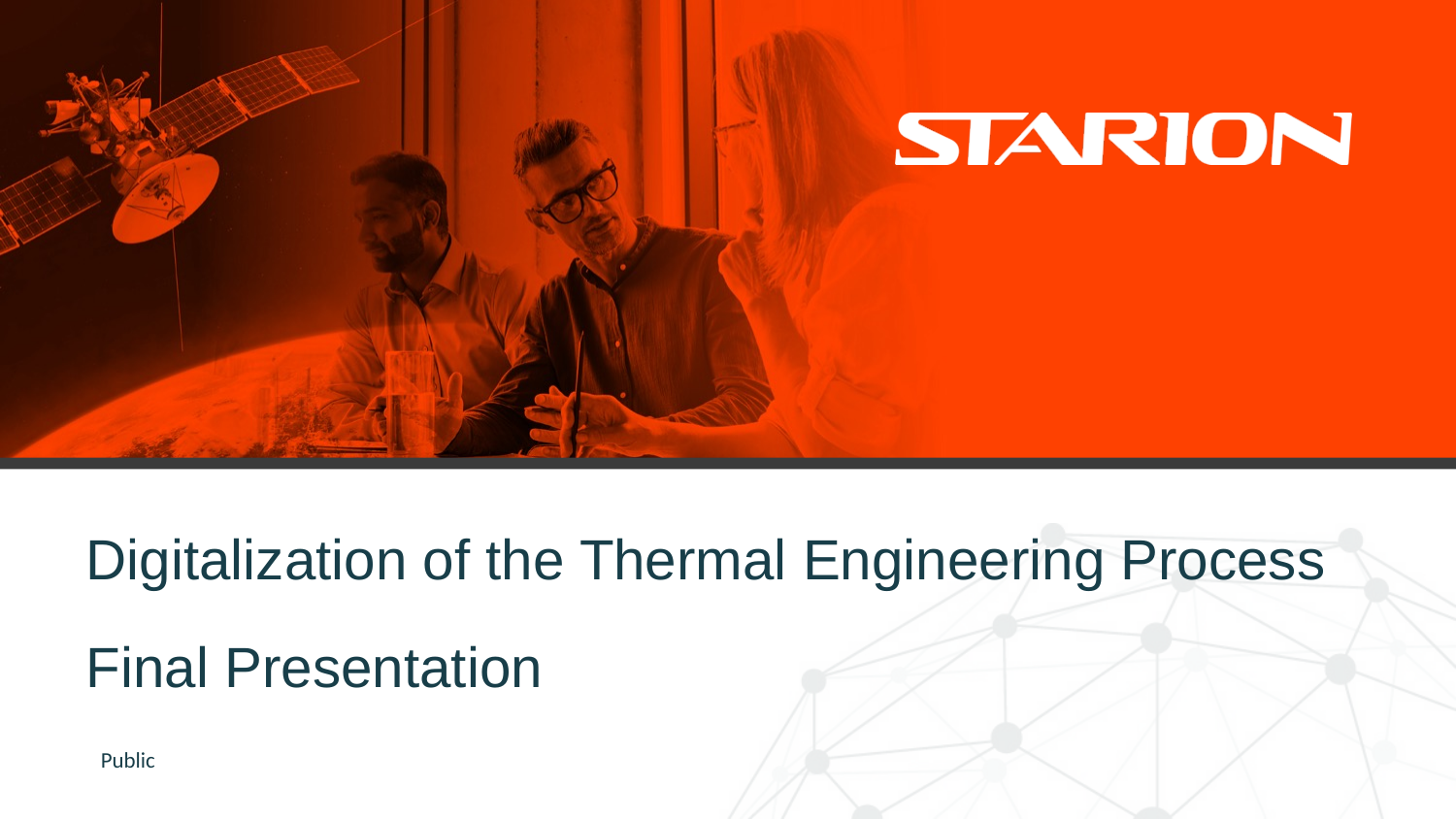

Digitalization of the Thermal Engineering Process

Final Presentation

Public